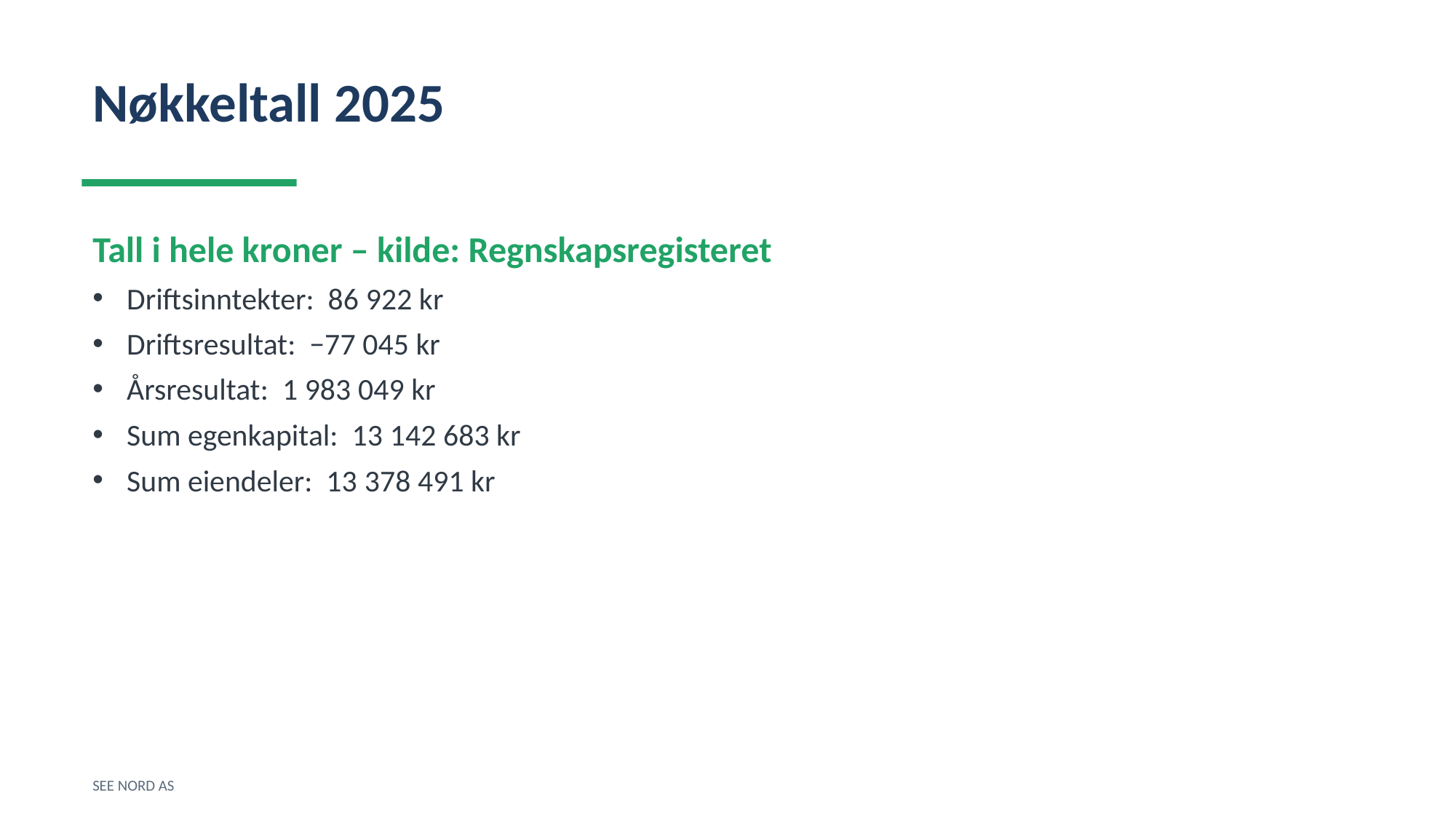

Nøkkeltall 2025

Tall i hele kroner – kilde: Regnskapsregisteret
Driftsinntekter:  86 922 kr
Driftsresultat:  −77 045 kr
Årsresultat:  1 983 049 kr
Sum egenkapital:  13 142 683 kr
Sum eiendeler:  13 378 491 kr
SEE NORD AS